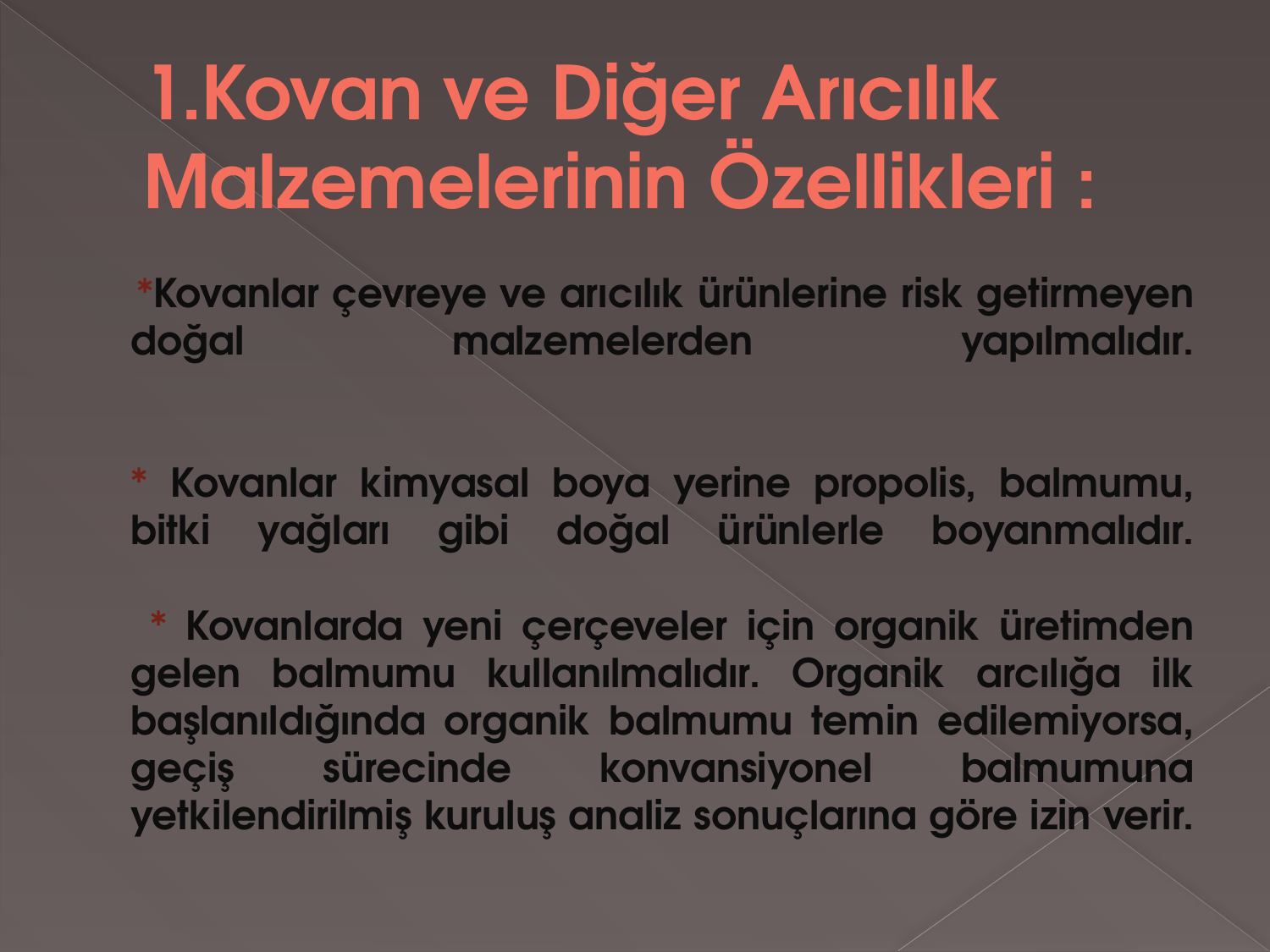

# 1.Kovan ve Diğer Arıcılık Malzemelerinin Özellikleri :
    *Kovanlar çevreye ve arıcılık ürünlerine risk getirmeyen doğal malzemelerden yapılmalıdır.
* Kovanlar kimyasal boya yerine propolis, balmumu, bitki yağları gibi doğal ürünlerle boyanmalıdır.
 * Kovanlarda yeni çerçeveler için organik üretimden gelen balmumu kullanılmalıdır. Organik arcılığa ilk başlanıldığında organik balmumu temin edilemiyorsa, geçiş sürecinde konvansiyonel balmumuna yetkilendirilmiş kuruluş analiz sonuçlarına göre izin verir.